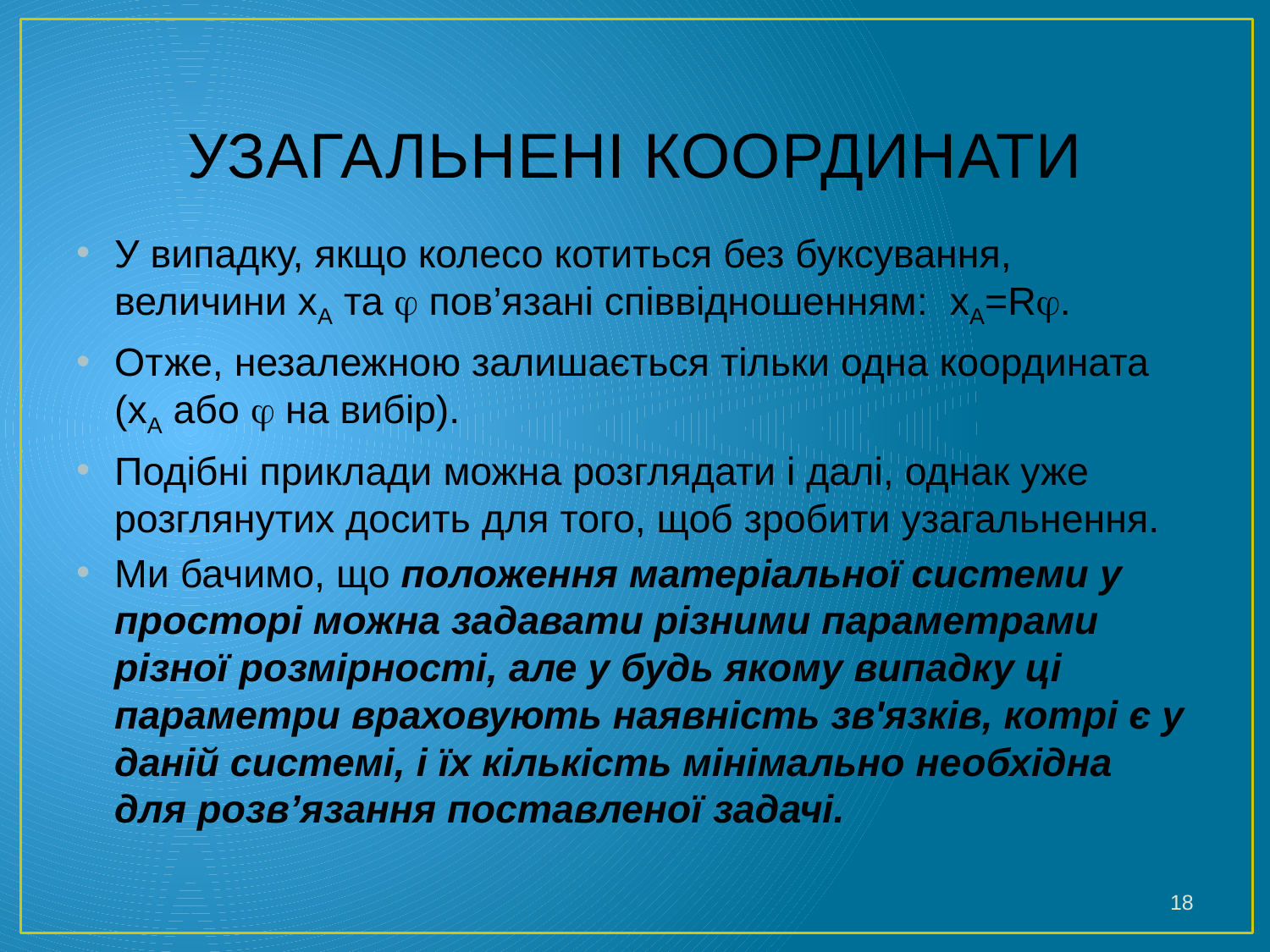

# УЗАГАЛЬНЕНІ КООРДИНАТИ
У випадку, якщо колесо котиться без буксування, величини хА та ϕ пов’язані співвідношенням:  xA=Rϕ.
Отже, незалежною залишається тільки одна координата (xA або ϕ на вибір).
Подібні приклади можна розглядати і далі, однак уже розглянутих досить для того, щоб зробити узагальнення.
Ми бачимо, що положення матеріальної системи у просторі можна задавати різними параметрами різної розмірності, але у будь якому випадку ці параметри враховують наявність зв'язків, котрі є у даній системі, і їх кількість мінімально необхідна для розв’язання поставленої задачі.

18